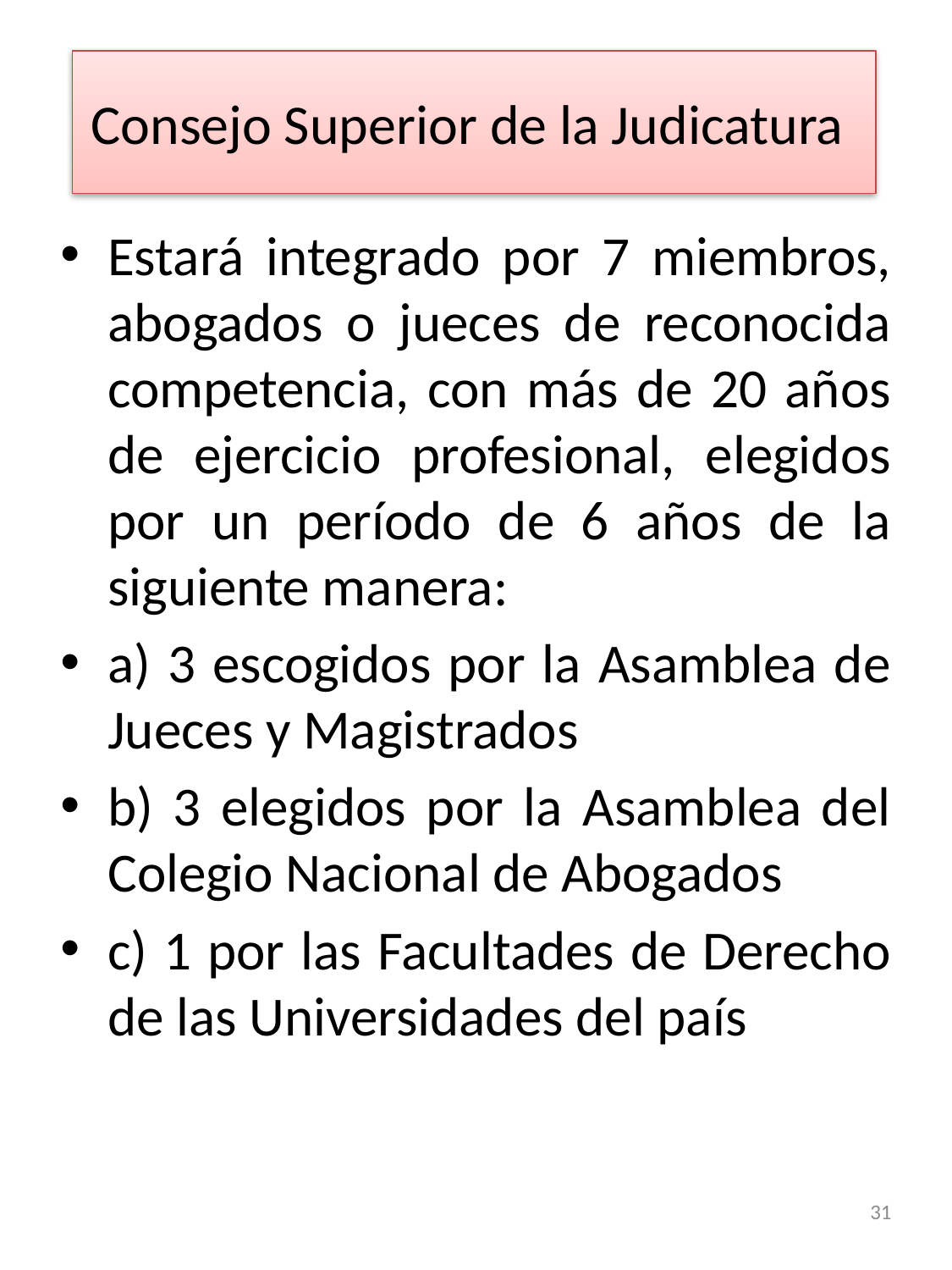

# Consejo Superior de la Judicatura
Estará integrado por 7 miembros, abogados o jueces de reconocida competencia, con más de 20 años de ejercicio profesional, elegidos por un período de 6 años de la siguiente manera:
a) 3 escogidos por la Asamblea de Jueces y Magistrados
b) 3 elegidos por la Asamblea del Colegio Nacional de Abogados
c) 1 por las Facultades de Derecho de las Universidades del país
31